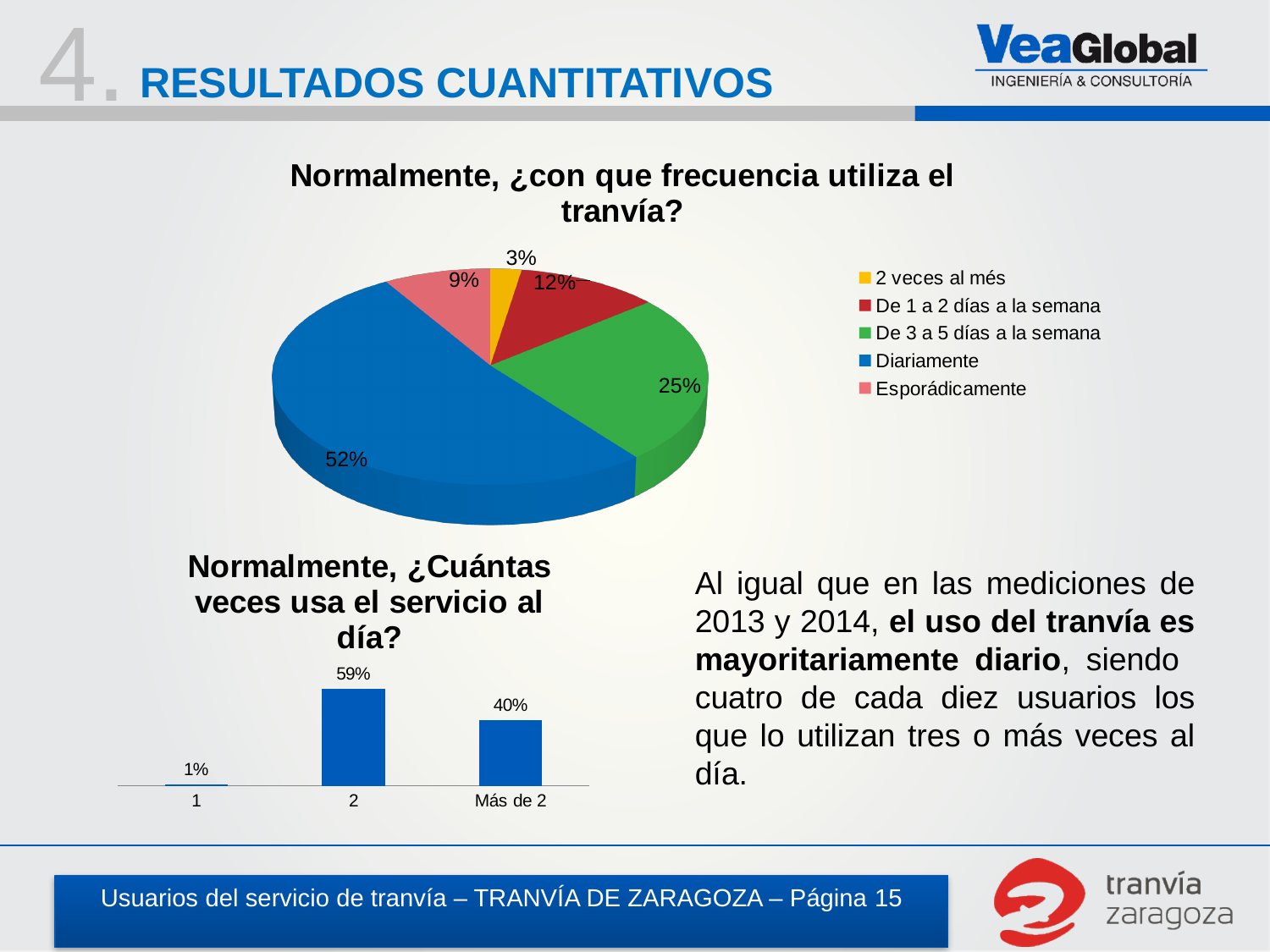

4.
RESULTADOS CUANTITATIVOS

[unsupported chart]

### Chart: Normalmente, ¿Cuántas veces usa el servicio al día?

| Category |  |
|---|---|
| 1 | 0.01 |
| 2 | 0.59 |
| Más de 2 | 0.4 |
Al igual que en las mediciones de 2013 y 2014, el uso del tranvía es mayoritariamente diario, siendo  cuatro de cada diez usuarios los que lo utilizan tres o más veces al día.